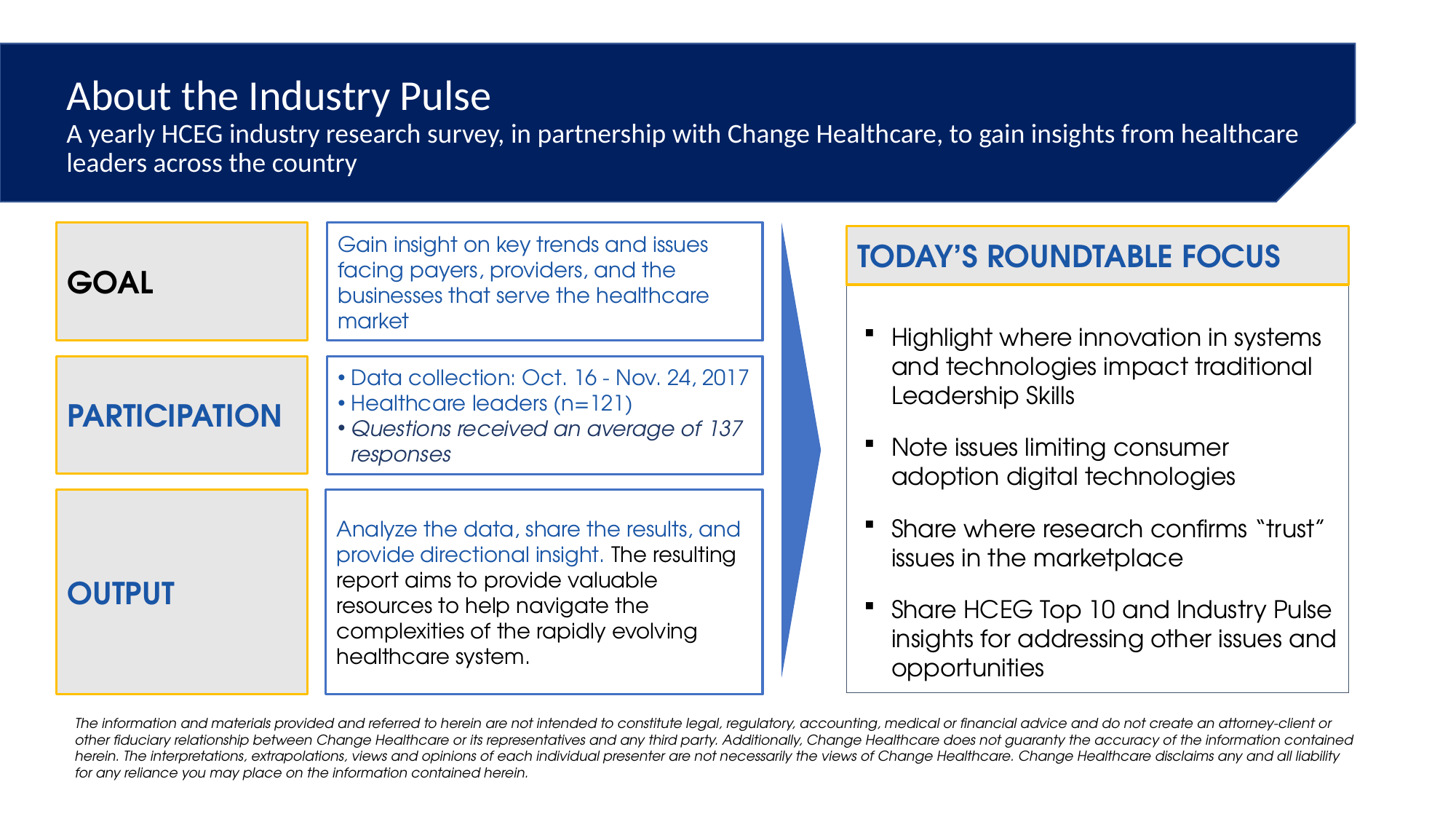

# About the Industry Pulse A yearly HCEG industry research survey, in partnership with Change Healthcare, to gain insights from healthcare leaders across the country
GOAL
Gain insight on key trends and issues facing payers, providers, and the businesses that serve the healthcare market
TODAY’S ROUNDTABLE FOCUS

Highlight where innovation in systems and technologies impact traditional Leadership Skills
Note issues limiting consumer adoption digital technologies
Share where research confirms “trust” issues in the marketplace
Share HCEG Top 10 and Industry Pulse insights for addressing other issues and opportunities
PARTICIPATION
Data collection: Oct. 16 - Nov. 24, 2017
Healthcare leaders (n=121)
Questions received an average of 137 responses

OUTPUT
Analyze the data, share the results, and provide directional insight. The resulting report aims to provide valuable resources to help navigate the complexities of the rapidly evolving healthcare system.
The information and materials provided and referred to herein are not intended to constitute legal, regulatory, accounting, medical or financial advice and do not create an attorney-client or other fiduciary relationship between Change Healthcare or its representatives and any third party. Additionally, Change Healthcare does not guaranty the accuracy of the information contained herein. The interpretations, extrapolations, views and opinions of each individual presenter are not necessarily the views of Change Healthcare. Change Healthcare disclaims any and all liability for any reliance you may place on the information contained herein.